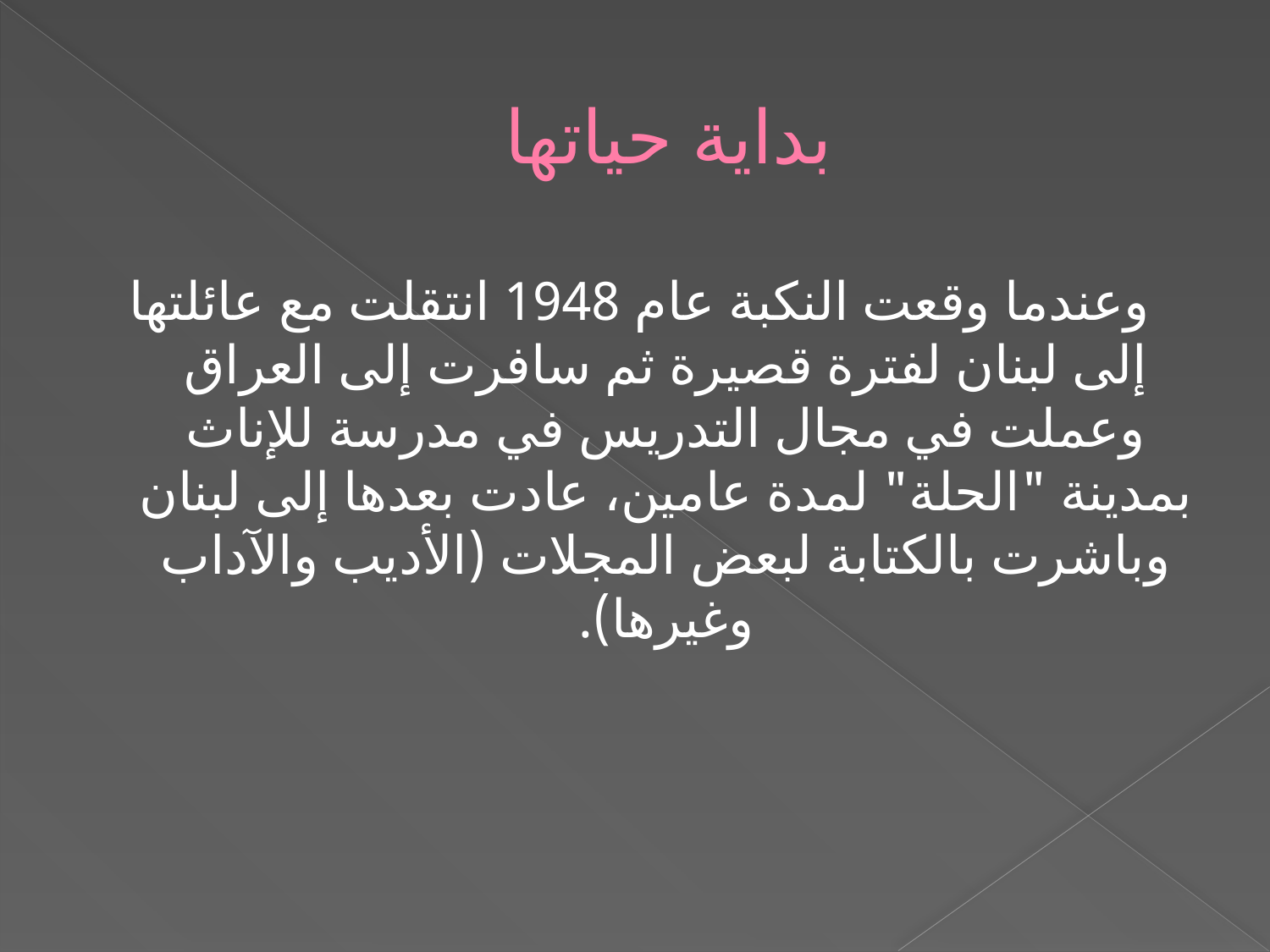

# بداية حياتها
وعندما وقعت النكبة عام 1948 انتقلت مع عائلتها إلى لبنان لفترة قصيرة ثم سافرت إلى العراق وعملت في مجال التدريس في مدرسة للإناث بمدينة "الحلة" لمدة عامين، عادت بعدها إلى لبنان وباشرت بالكتابة لبعض المجلات (الأديب والآداب وغيرها).‏